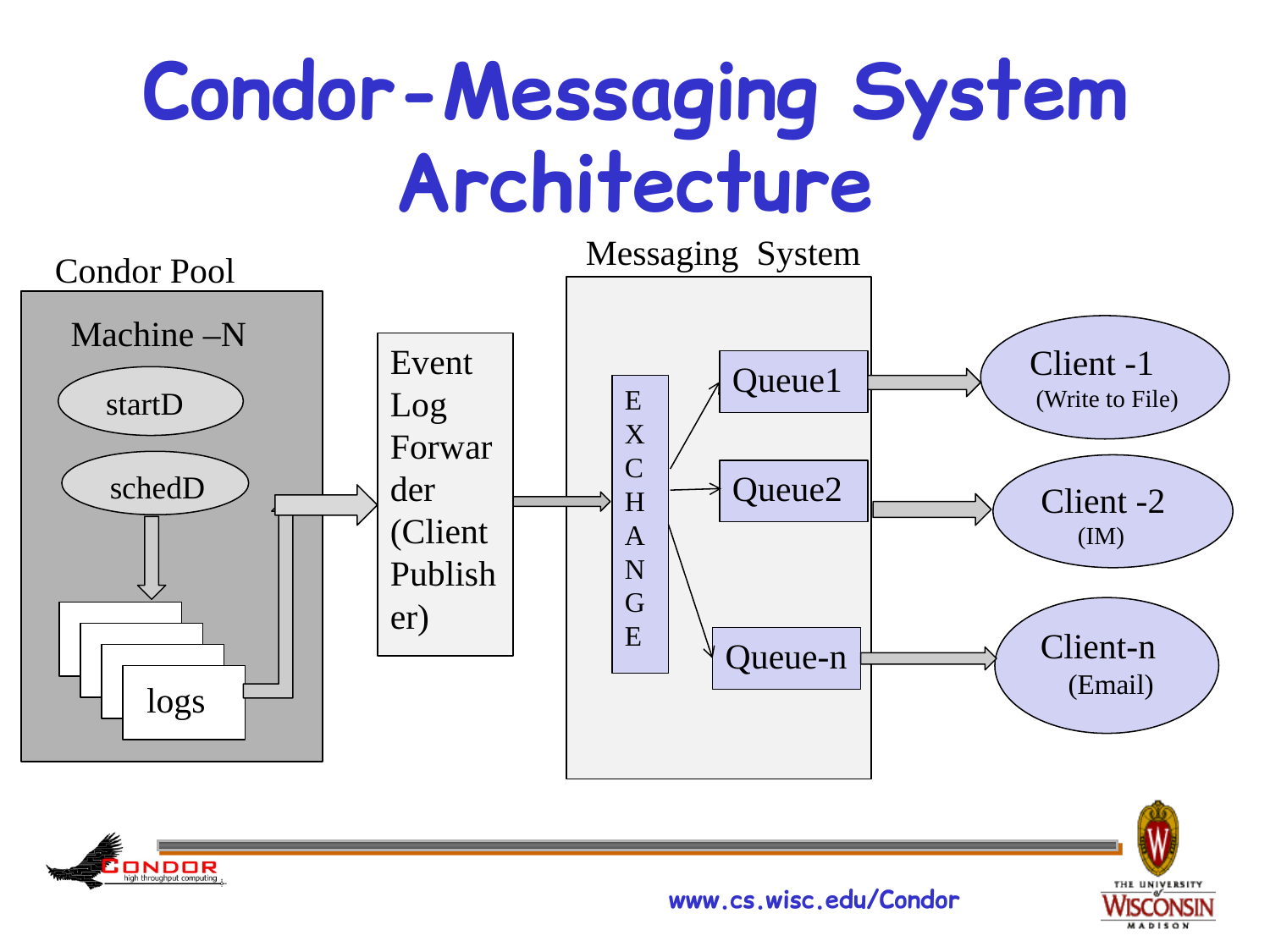

# Condor-Messaging System Architecture
Messaging  System
Condor Pool

   Machine –N

Client -1
 (Write to File)
Event Log Forwarder
(Client Publisher)

Queue1
 startD

E
X
C
H
A
N
G
E
 schedD
Client -2
      (IM)
Queue2

Client-n
    (Email)

Queue-n

logs